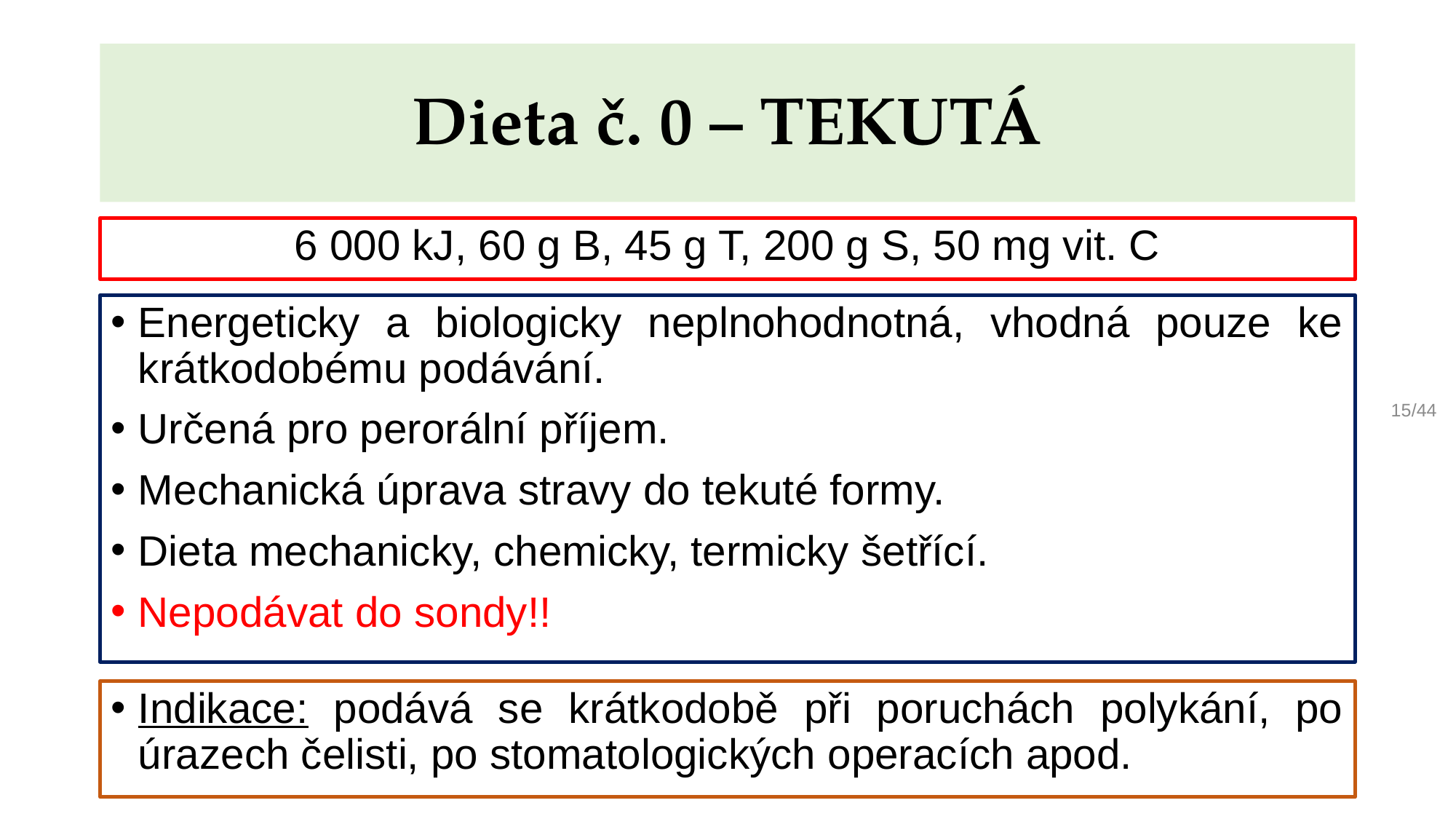

# Dieta č. 0 – TEKUTÁ
6 000 kJ, 60 g B, 45 g T, 200 g S, 50 mg vit. C

Energeticky a biologicky neplnohodnotná, vhodná pouze ke krátkodobému podávání.
Určená pro perorální příjem.
Mechanická úprava stravy do tekuté formy.
Dieta mechanicky, chemicky, termicky šetřící.
Nepodávat do sondy!!
15/44
Indikace: podává se krátkodobě při poruchách polykání, po úrazech čelisti, po stomatologických operacích apod.